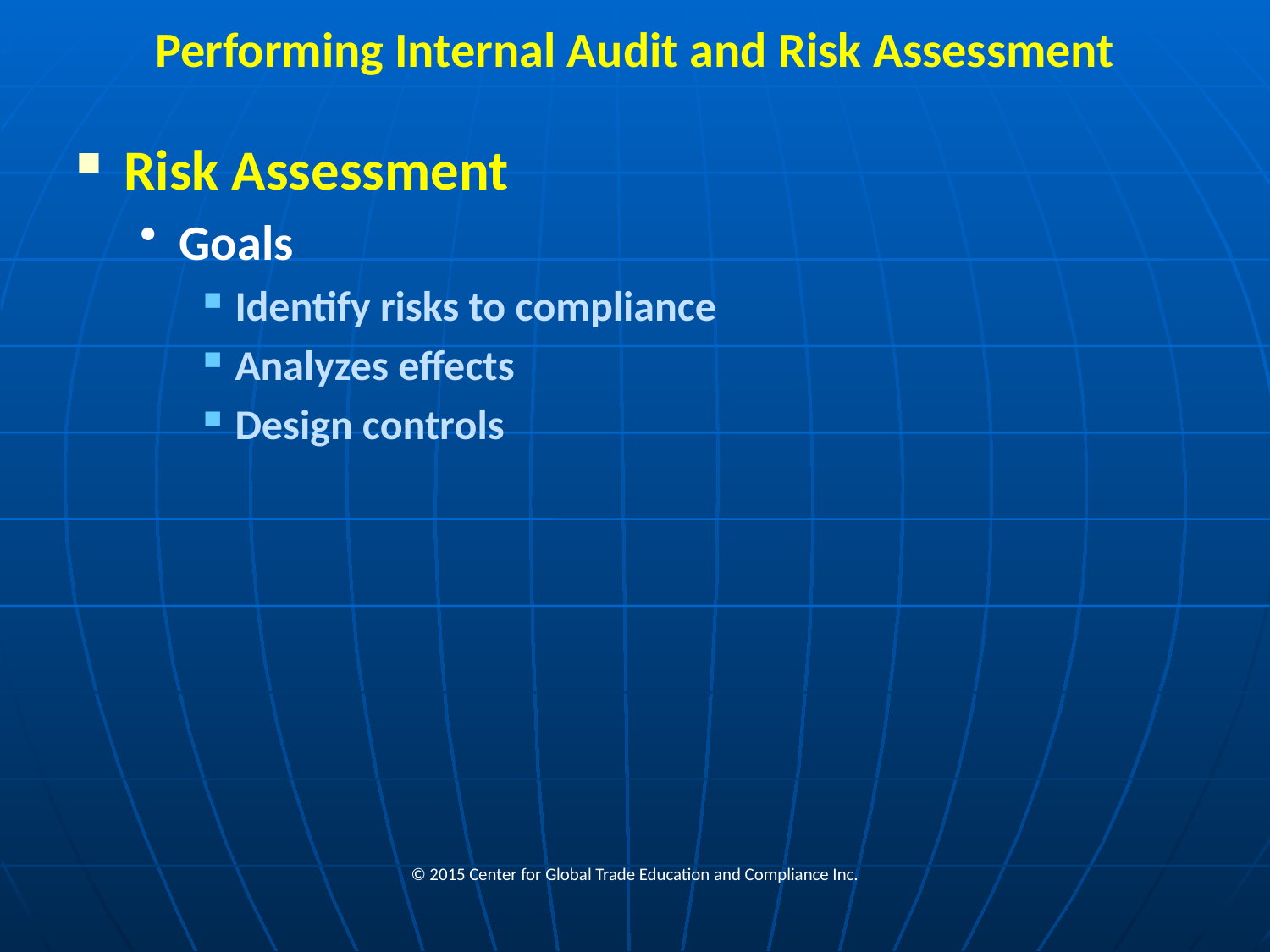

# Performing Internal Audit and Risk Assessment
Risk Assessment
Goals
Identify risks to compliance
Analyzes effects
Design controls

© 2015 Center for Global Trade Education and Compliance Inc.